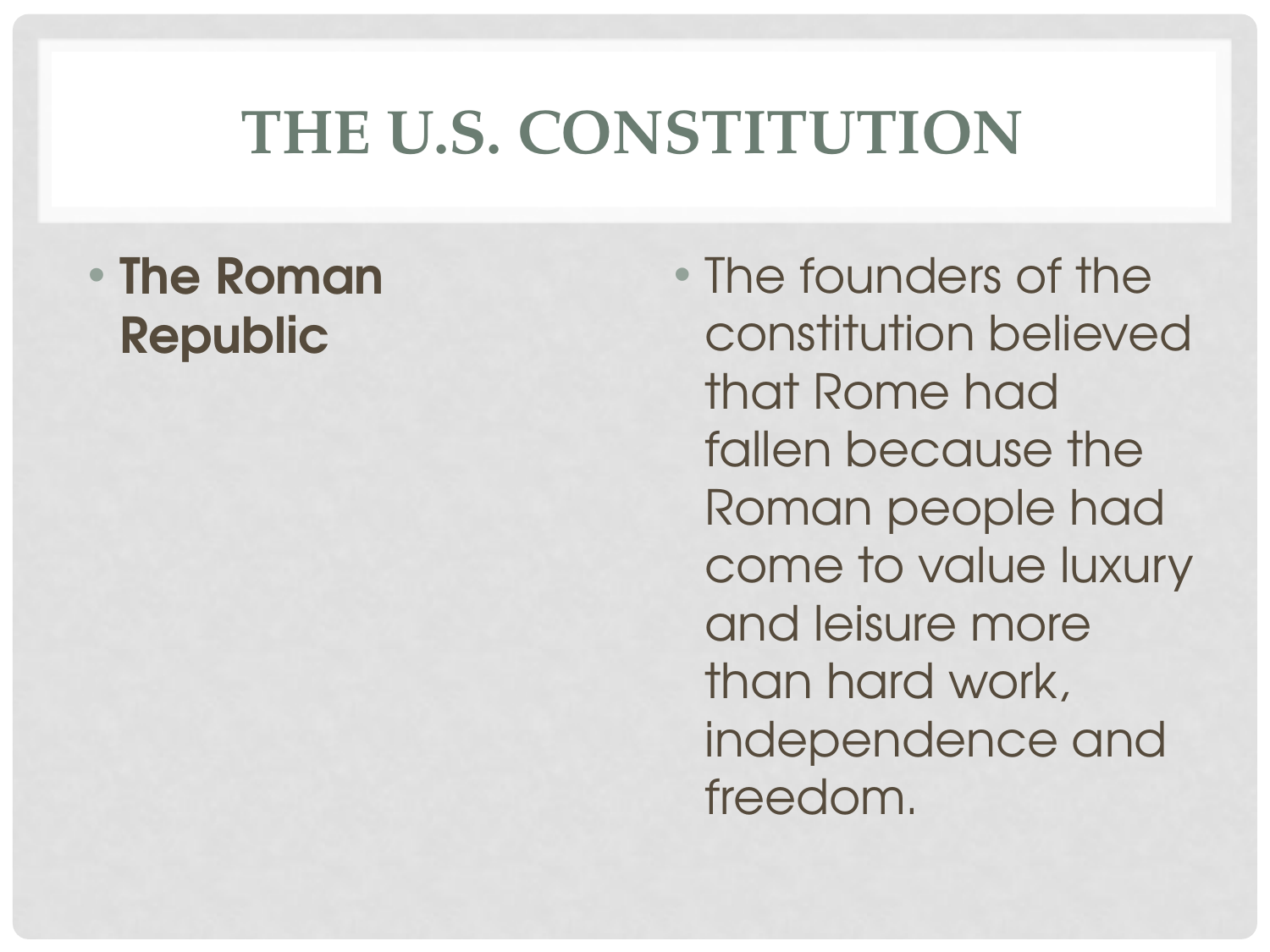

# The U.S. constitution
The Roman Republic
The founders of the constitution believed that Rome had fallen because the Roman people had come to value luxury and leisure more than hard work, independence and freedom.